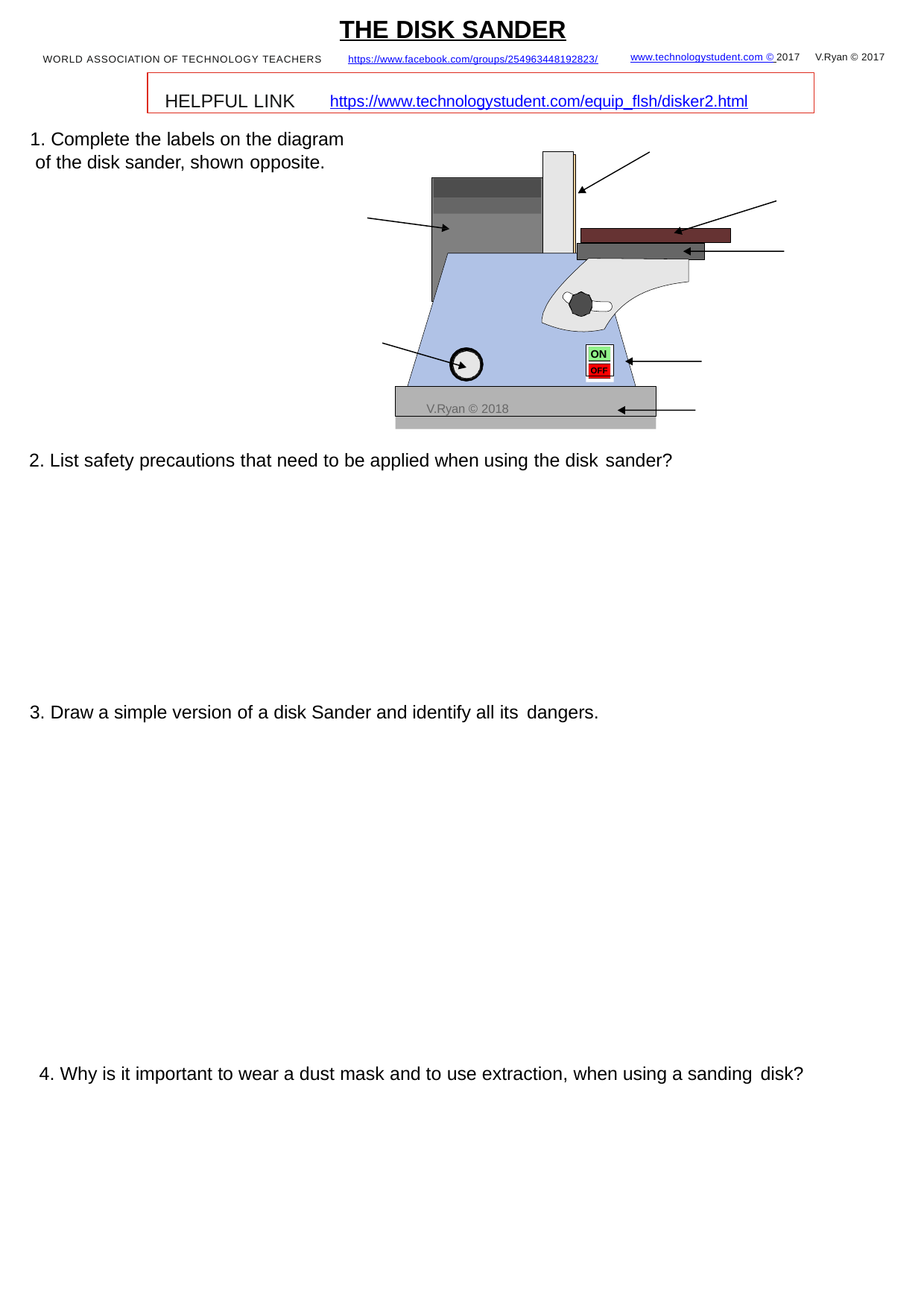

THE DISK SANDER
WORLD ASSOCIATION OF TECHNOLOGY TEACHERS	https://www.facebook.com/groups/254963448192823/
V.Ryan © 2017
www.technologystudent.com © 2017
HELPFUL LINK	https://www.technologystudent.com/equip_ﬂsh/disker2.html
1. Complete the labels on the diagram  of the disk sander, shown opposite.

ON
OFF
V.Ryan © 2018
2. List safety precautions that need to be applied when using the disk sander?
3. Draw a simple version of a disk Sander and identify all its dangers.
4. Why is it important to wear a dust mask and to use extraction, when using a sanding disk?